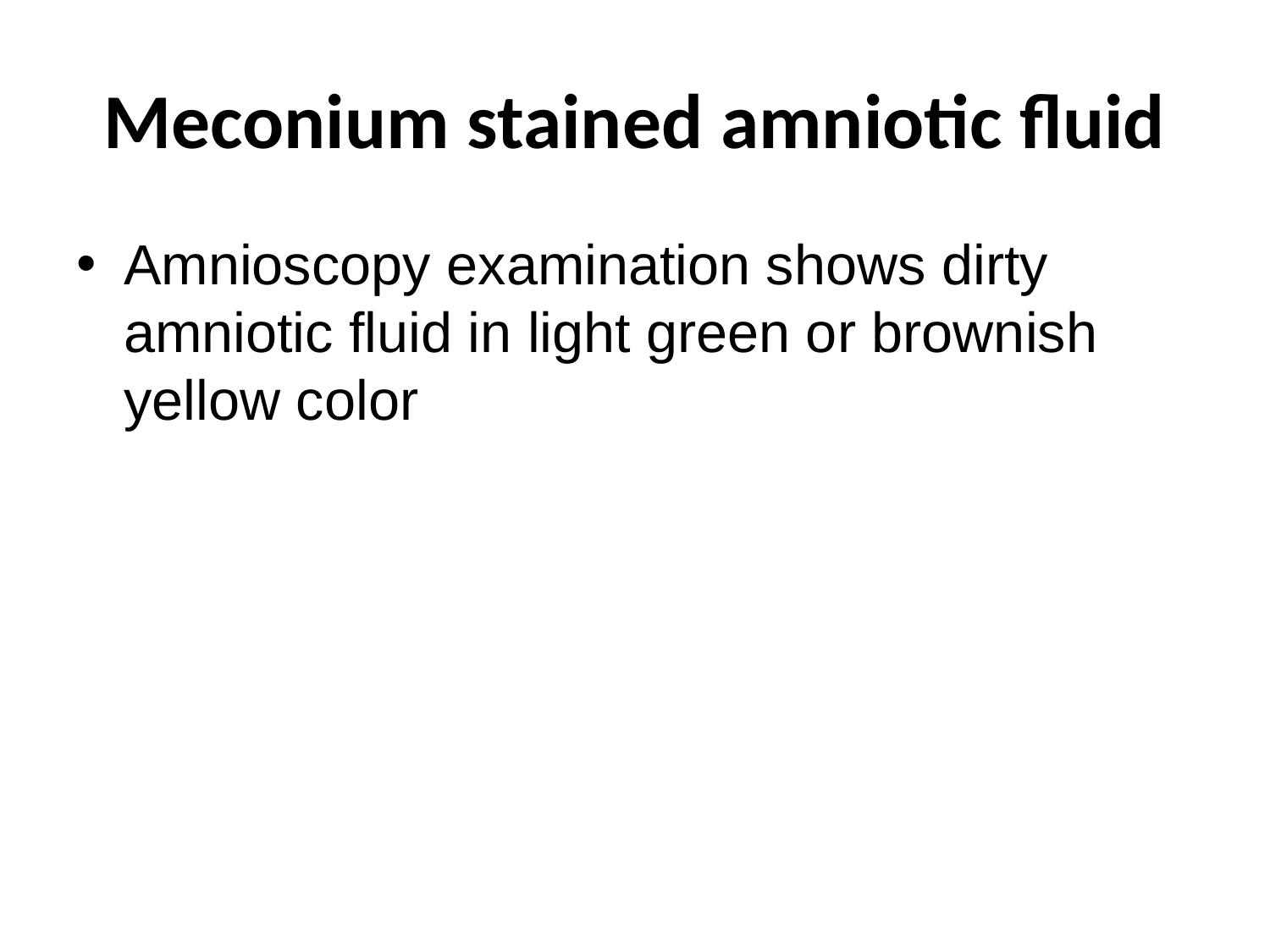

# Meconium stained amniotic fluid
Amnioscopy examination shows dirty amniotic fluid in light green or brownish yellow color